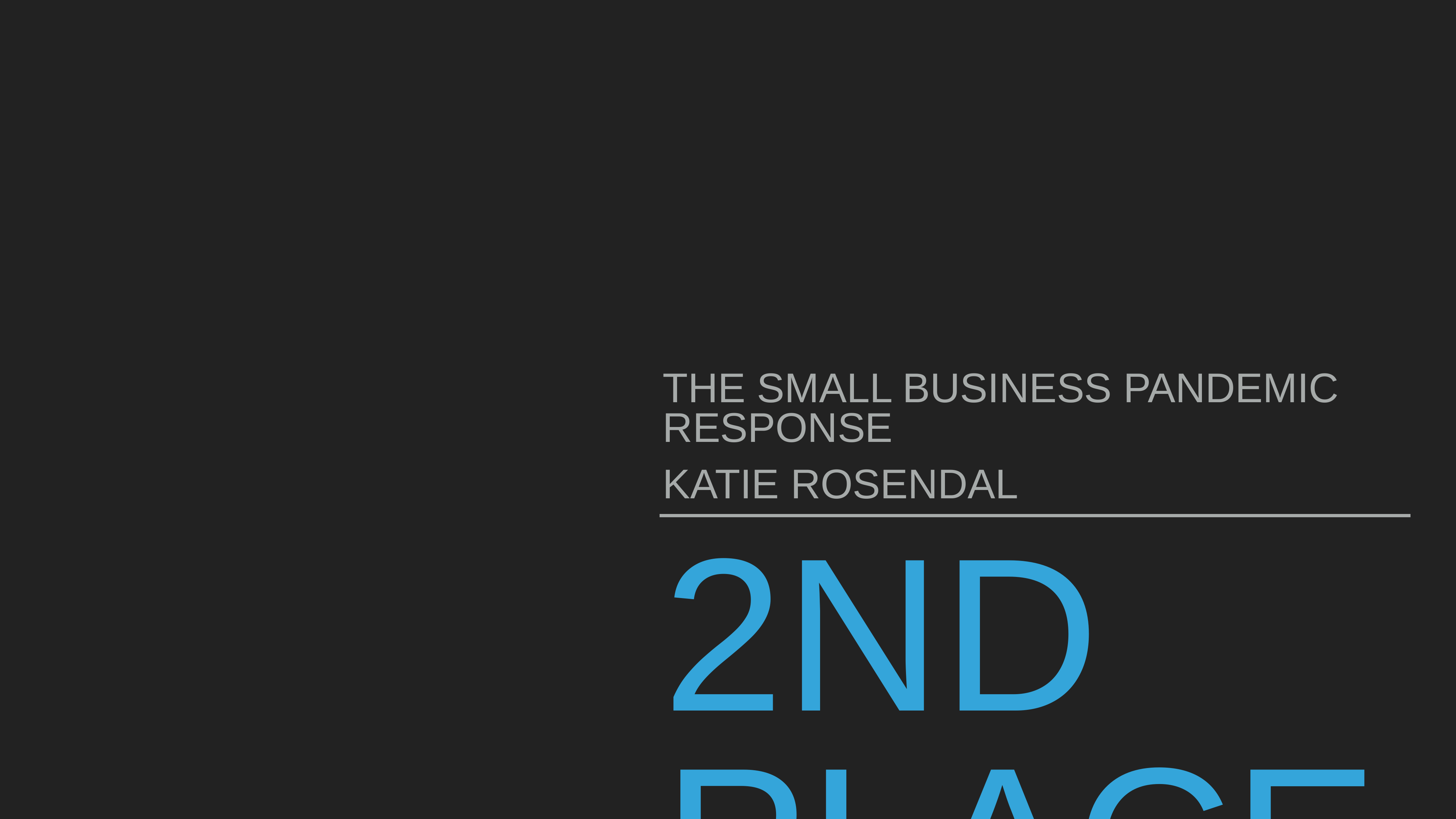

THE SMALL BUSINESS PANDEMIC RESPONSE
KATIE ROSENDAL
# 2nd place